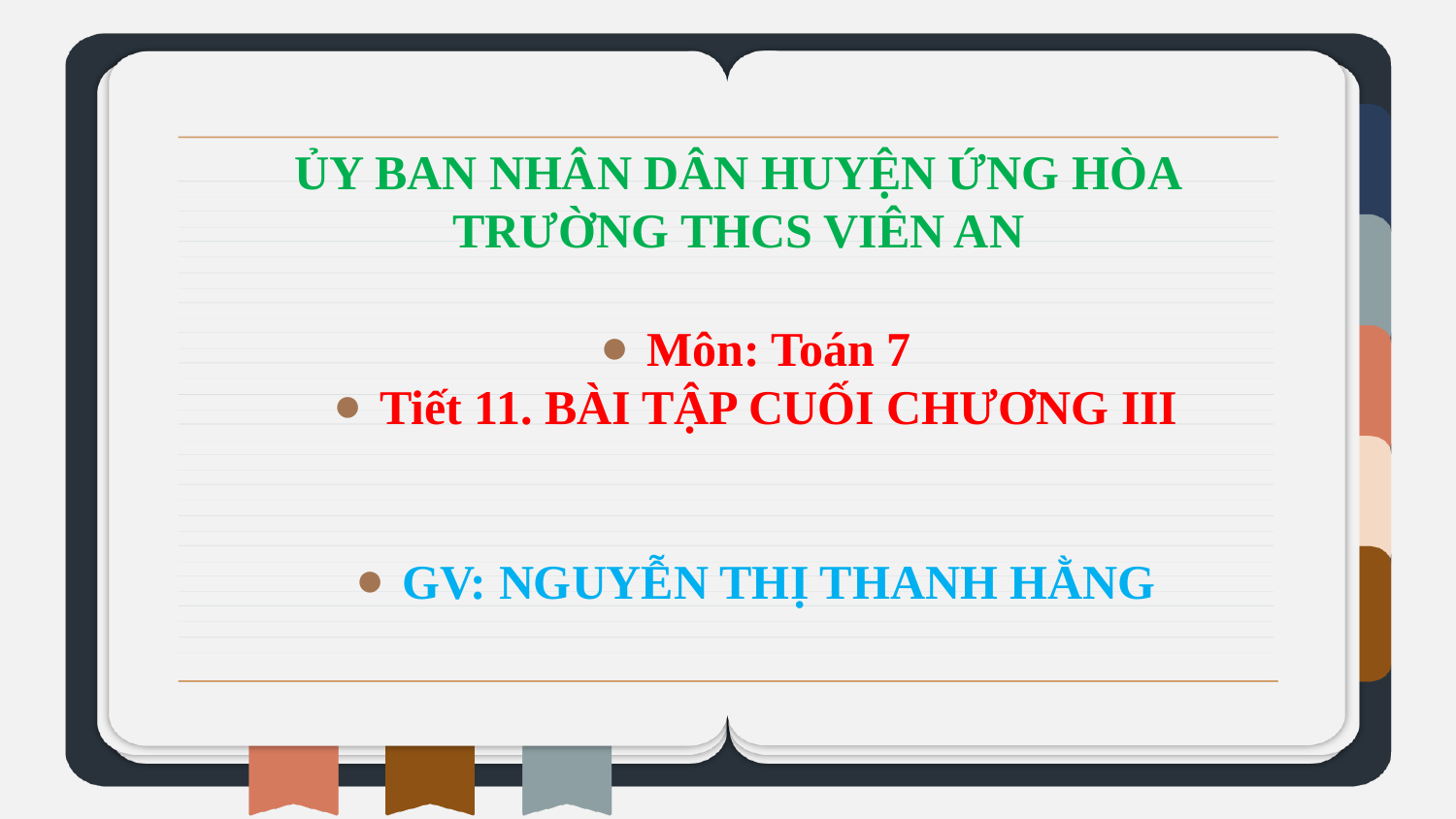

# ỦY BAN NHÂN DÂN HUYỆN ỨNG HÒA TRƯỜNG THCS VIÊN AN
Môn: Toán 7
Tiết 11. BÀI TẬP CUỐI CHƯƠNG III

GV: NGUYỄN THỊ THANH HẰNG